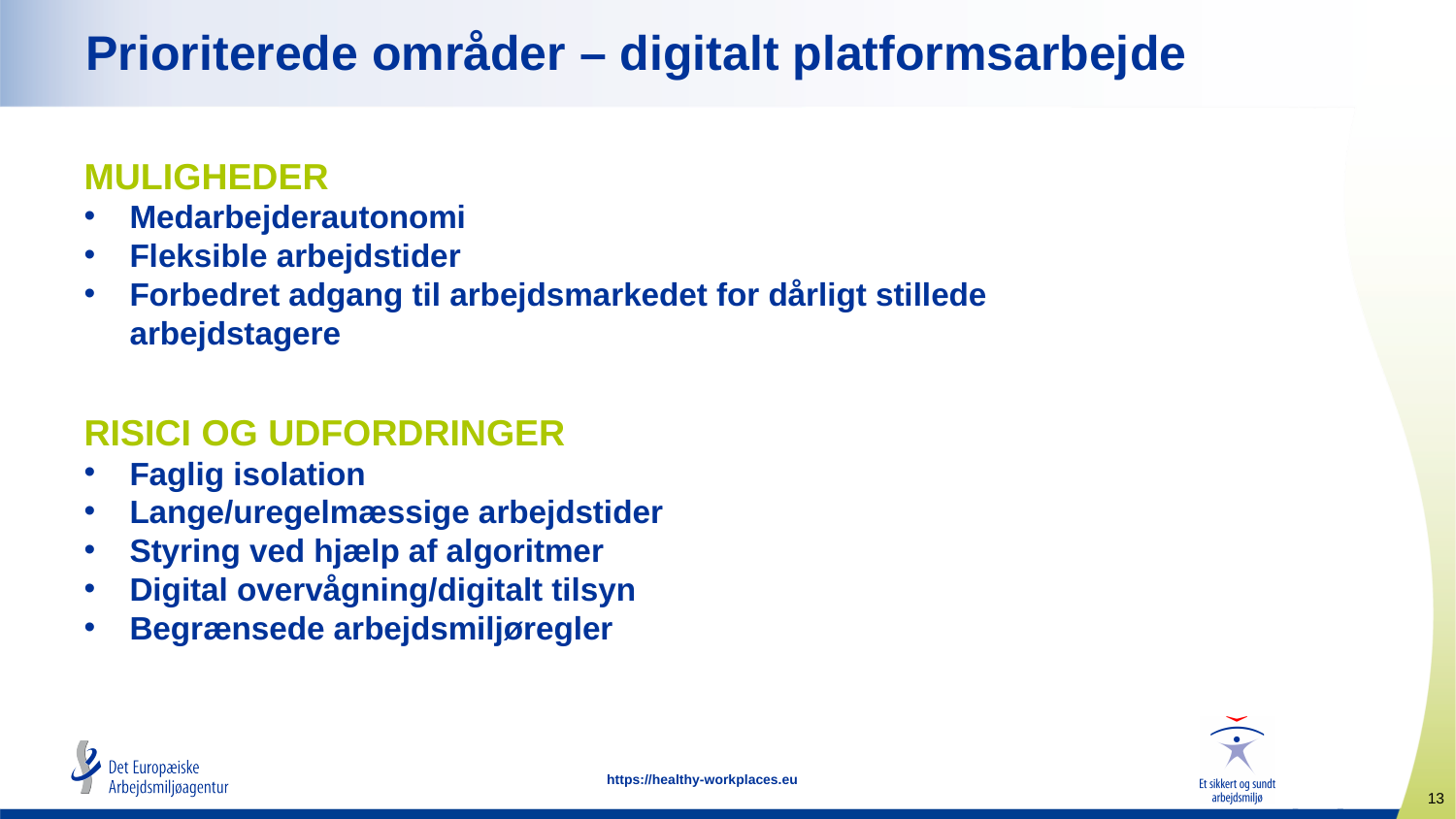

# Prioriterede områder – digitalt platformsarbejde
MULIGHEDER
Medarbejderautonomi
Fleksible arbejdstider
Forbedret adgang til arbejdsmarkedet for dårligt stillede arbejdstagere

RISICI OG UDFORDRINGER
Faglig isolation
Lange/uregelmæssige arbejdstider
Styring ved hjælp af algoritmer
Digital overvågning/digitalt tilsyn
Begrænsede arbejdsmiljøregler